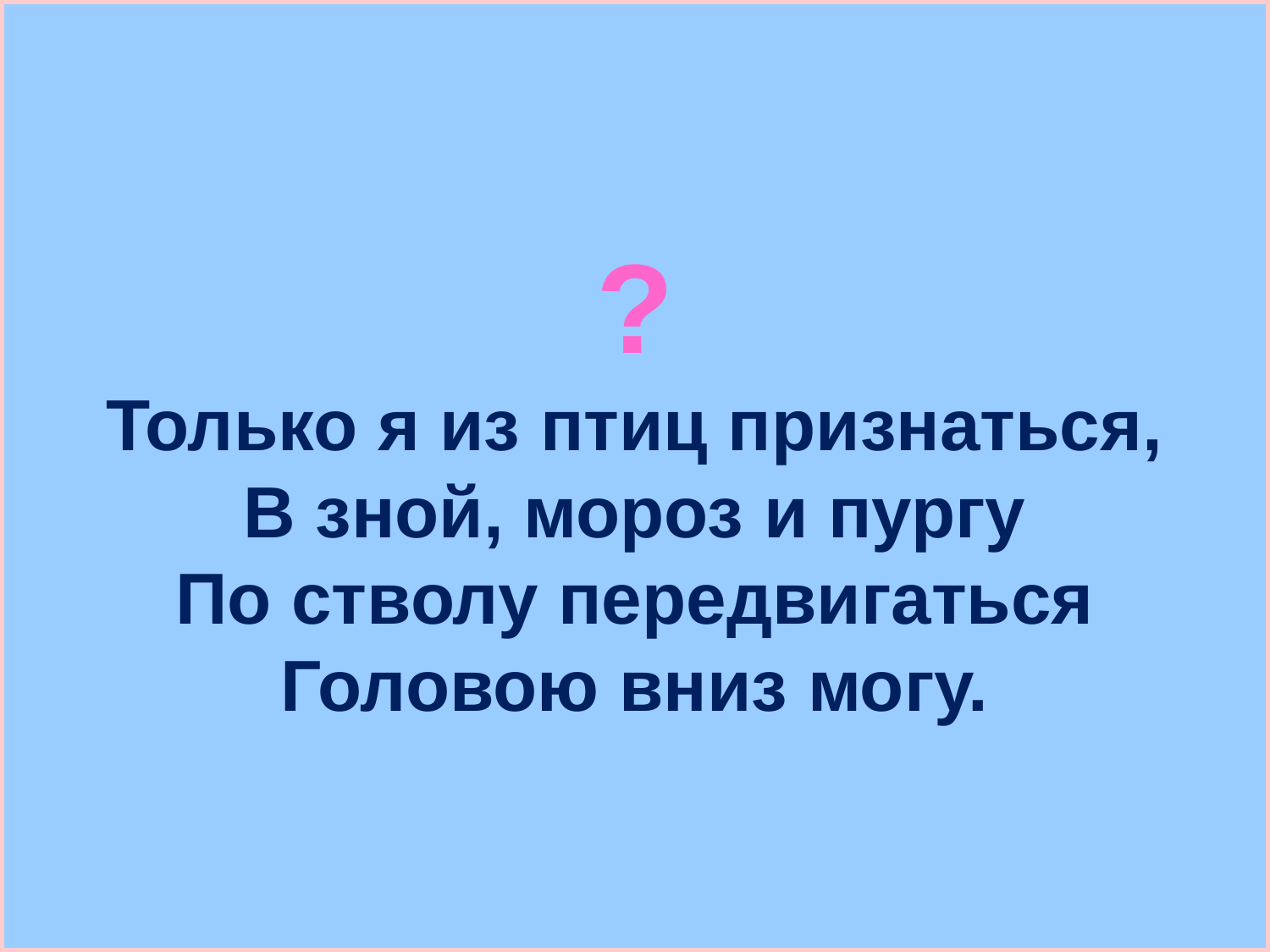

# ? Только я из птиц признаться, В зной, мороз и пургу По стволу передвигаться Головою вниз могу.